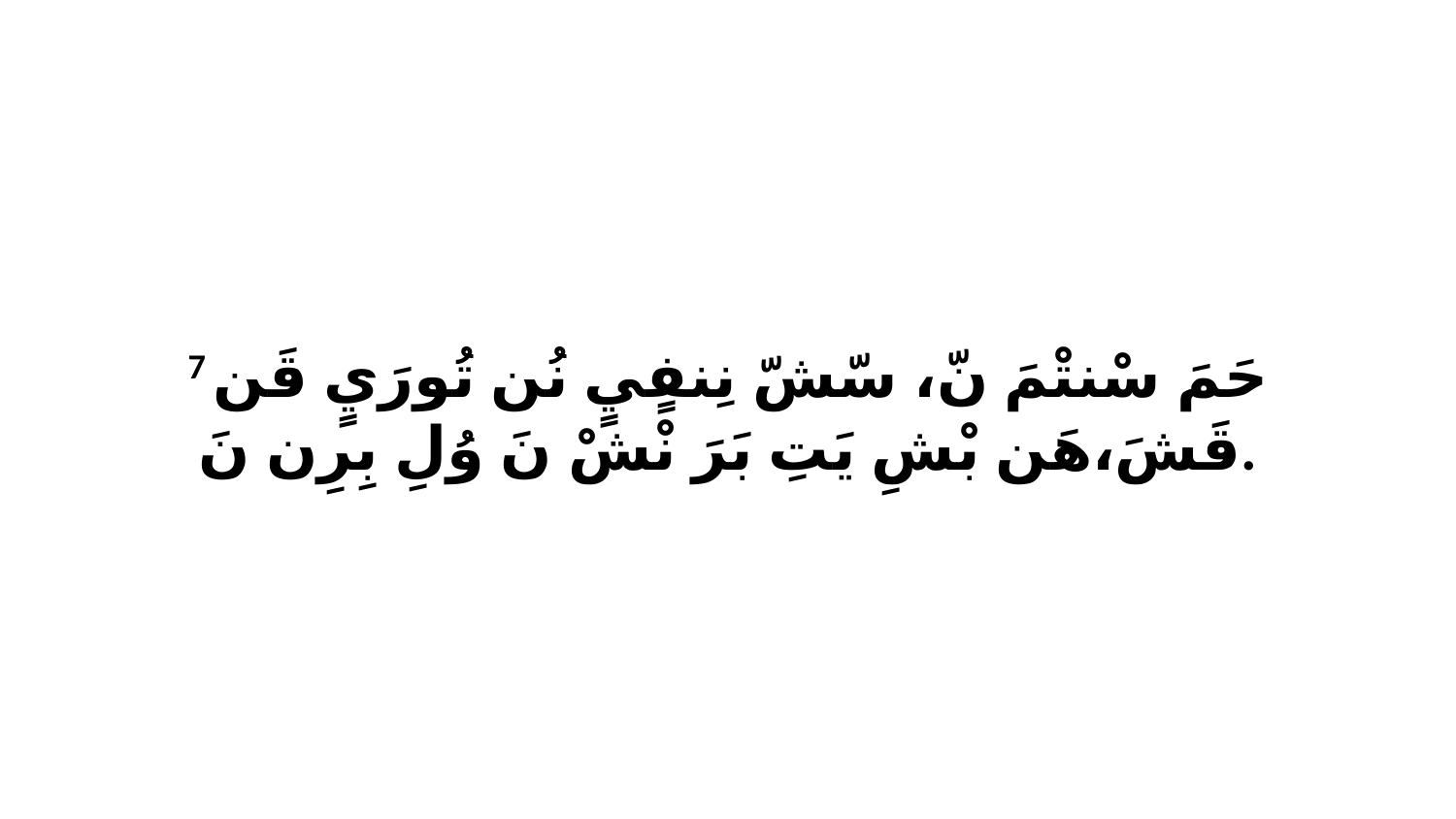

7 حَمَ سْنتْمَ نّ، سّشّ نِنفٍيٍ نُن تُورَيٍ قَن قَشَ،هَن بْشِ يَتِ بَرَ نْشْ نَ وُلِ بِرِن نَ.